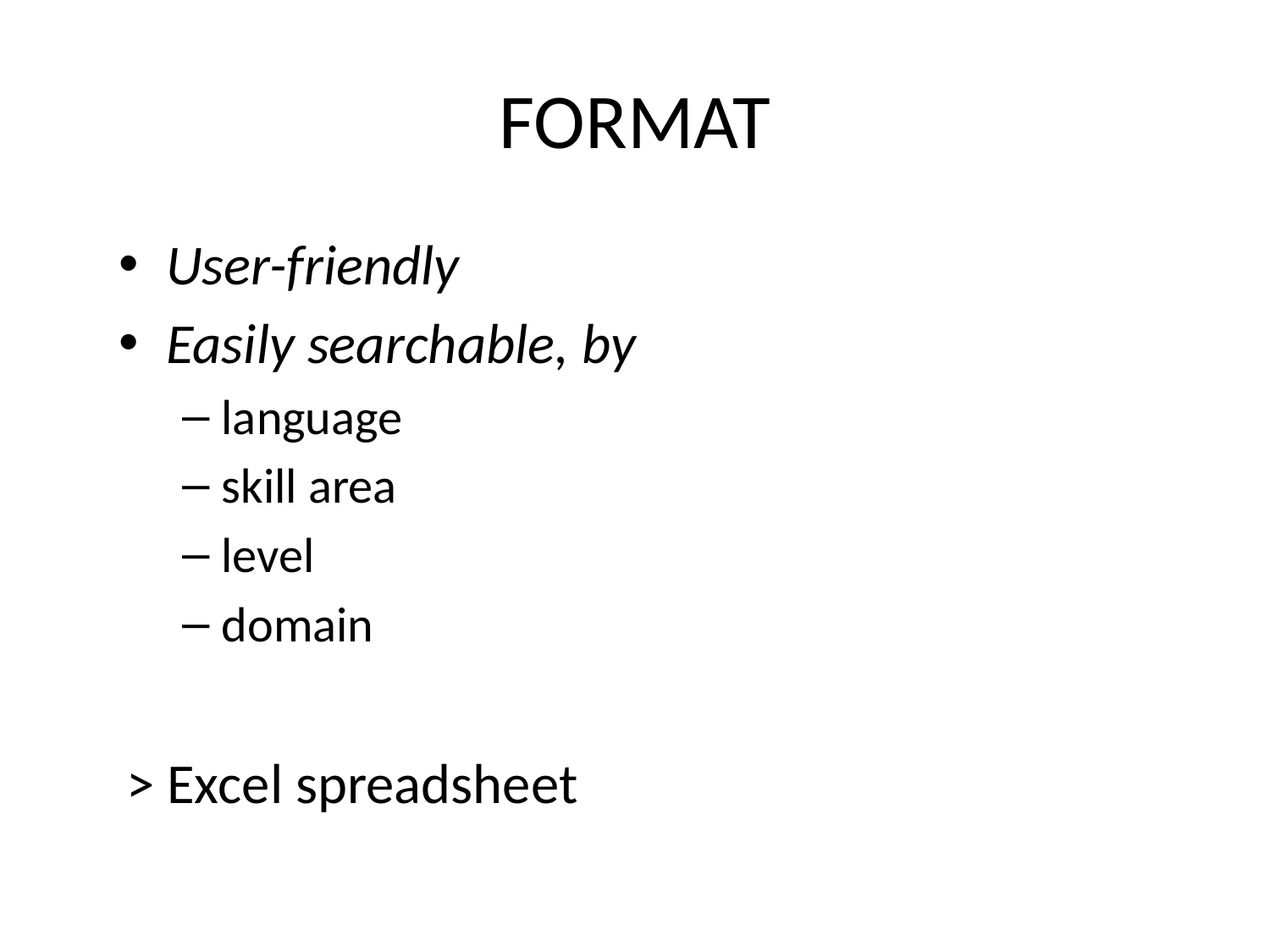

# FORMAT
User-friendly
Easily searchable, by
language
skill area
level
domain

> Excel spreadsheet